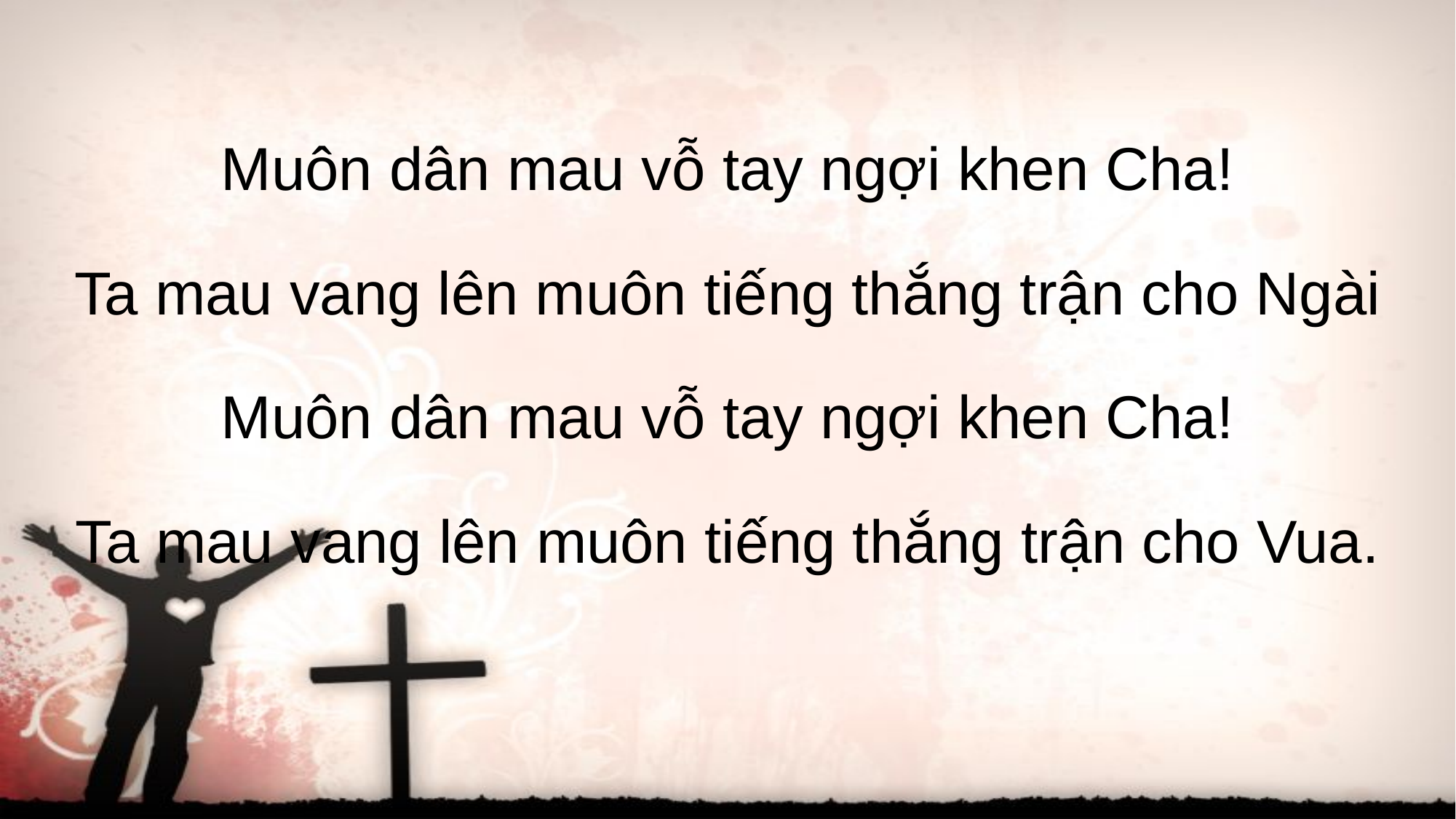

Muôn dân mau vỗ tay ngợi khen Cha!
Ta mau vang lên muôn tiếng thắng trận cho Ngài
Muôn dân mau vỗ tay ngợi khen Cha!
Ta mau vang lên muôn tiếng thắng trận cho Vua.